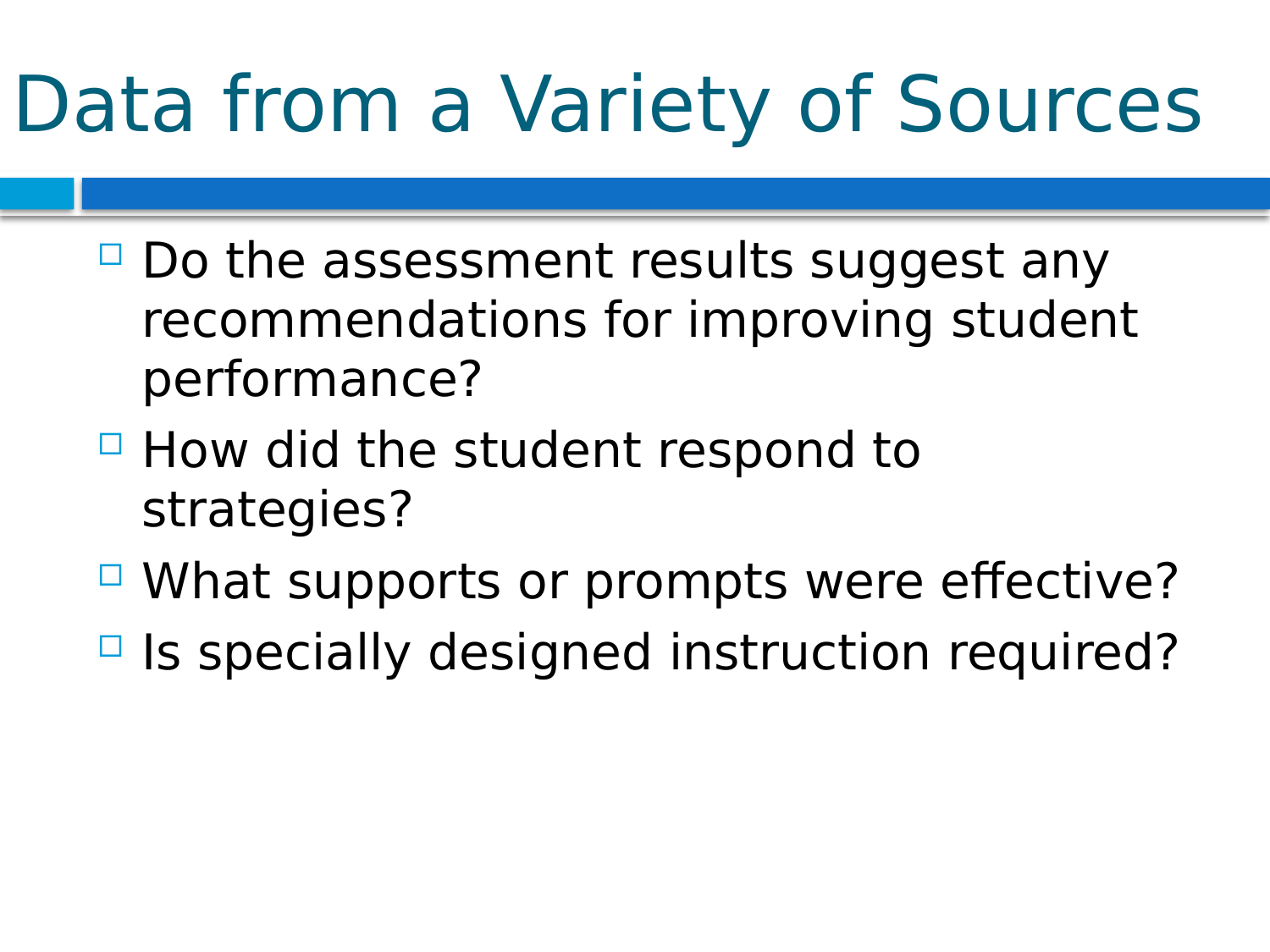

# Data from a Variety of Sources
Do the assessment results suggest any recommendations for improving student performance?
How did the student respond to strategies?
What supports or prompts were effective?
Is specially designed instruction required?